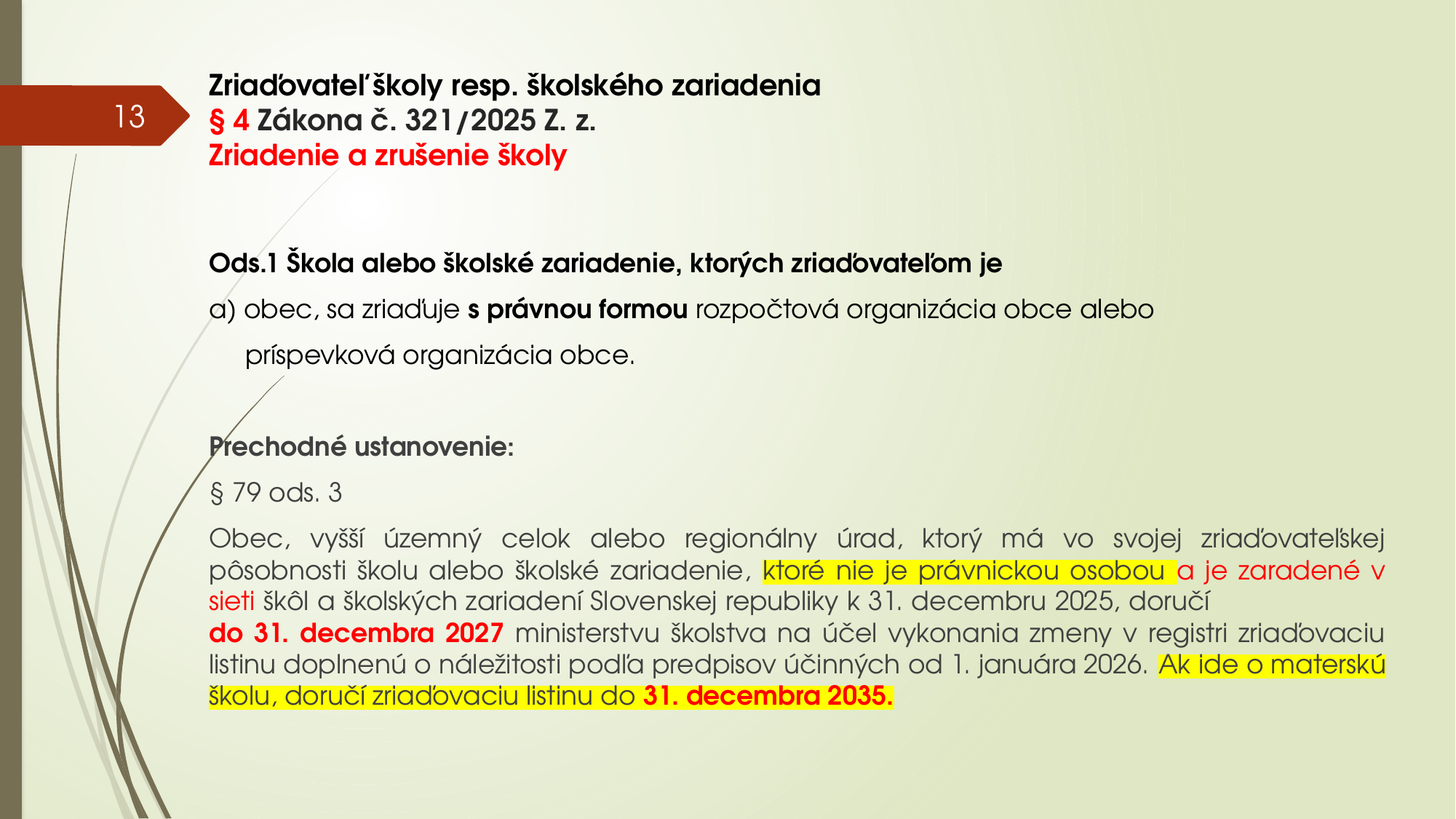

# Zriaďovateľ školy resp. školského zariadenia § 4 Zákona č. 321/2025 Z. z. Zriadenie a zrušenie školy
13
Ods.1 Škola alebo školské zariadenie, ktorých zriaďovateľom je
a) obec, sa zriaďuje s právnou formou rozpočtová organizácia obce alebo
     príspevková organizácia obce.

Prechodné ustanovenie:
§ 79 ods. 3
Obec, vyšší územný celok alebo regionálny úrad, ktorý má vo svojej zriaďovateľskej pôsobnosti školu alebo školské zariadenie, ktoré nie je právnickou osobou a je zaradené v sieti škôl a školských zariadení Slovenskej republiky k 31. decembru 2025, doručí                      do 31. decembra 2027 ministerstvu školstva na účel vykonania zmeny v registri zriaďovaciu listinu doplnenú o náležitosti podľa predpisov účinných od 1. januára 2026. Ak ide o materskú školu, doručí zriaďovaciu listinu do 31. decembra 2035.